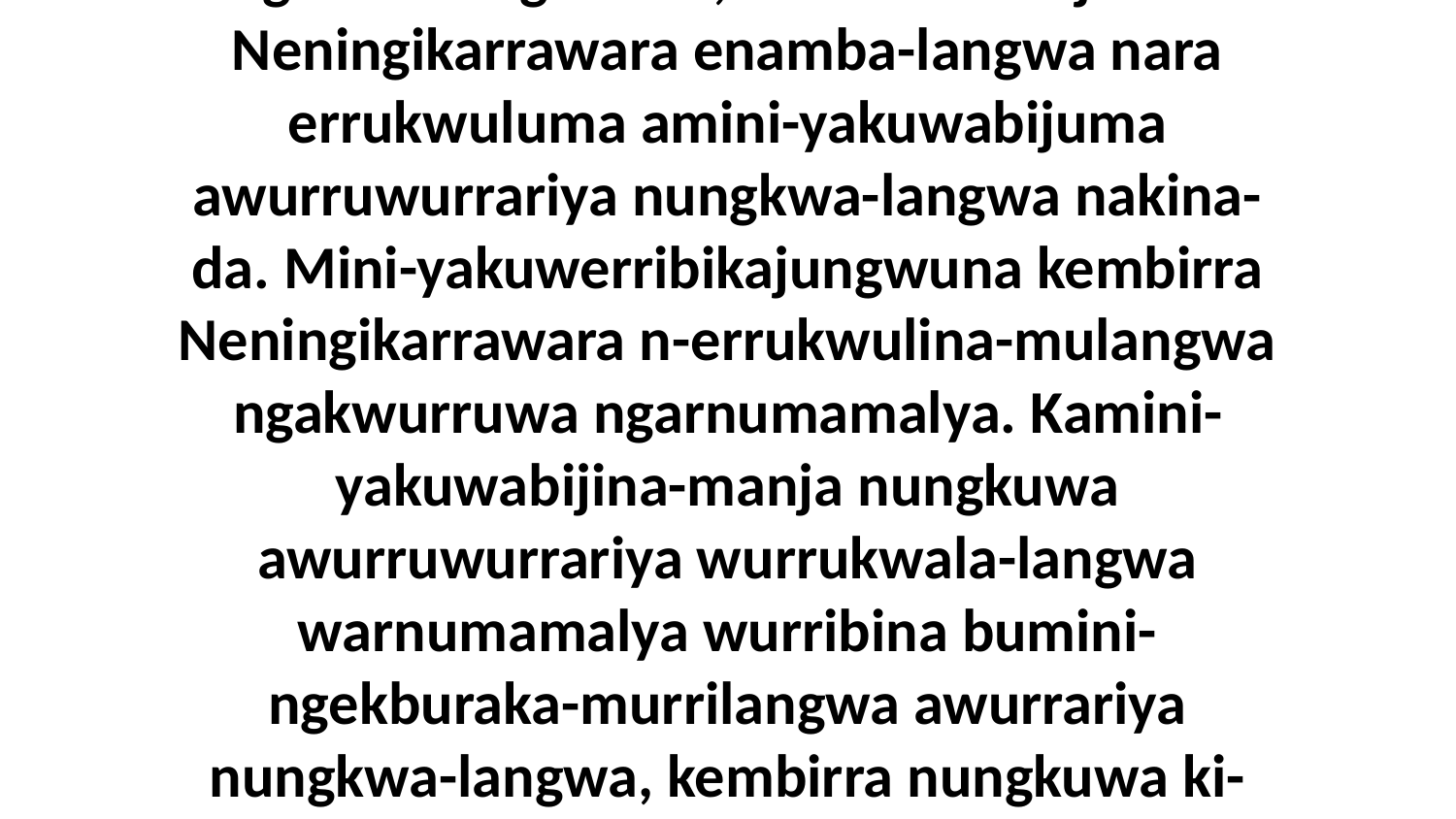

13 Aminakina-langwa wurrukwala warnumamalya kabumini-ngekburakina-manja awurrariya nungkwa-langwa, nungkwamba-langwa kamini-yakuwabijinama awurrariya aburra-langwa. Nara-manja errukwuluma amini-yakuwabijuma awurruwurrariya wurrukwala-langwa warnumamalya nungkuwa ningkakina, kembirra enejukwaba Neningikarrawara enamba-langwa nara errukwuluma amini-yakuwabijuma awurruwurrariya nungkwa-langwa nakina-da. Mini-yakuwerribikajungwuna kembirra Neningikarrawara n-errukwulina-mulangwa ngakwurruwa ngarnumamalya. Kamini-yakuwabijina-manja nungkuwa awurruwurrariya wurrukwala-langwa warnumamalya wurribina bumini-ngekburaka-murrilangwa awurrariya nungkwa-langwa, kembirra nungkuwa ki-likajama yuwerringekburna-murra yukwudukwuda. Ki-likajama ningkakina yuwerringekburna-murra yukwudukwuda mena Neningikarrawara enejukwaba kenumini-yakuwabijina-mubaba enamba-langwa awurruwurrariya nungkwa-langwa nakina-da.Aku-werrikambilya-mulangwa Neningikarrawara-manja akwa ngarningka aki-yamina-mulangwa eninginingaba-wiya